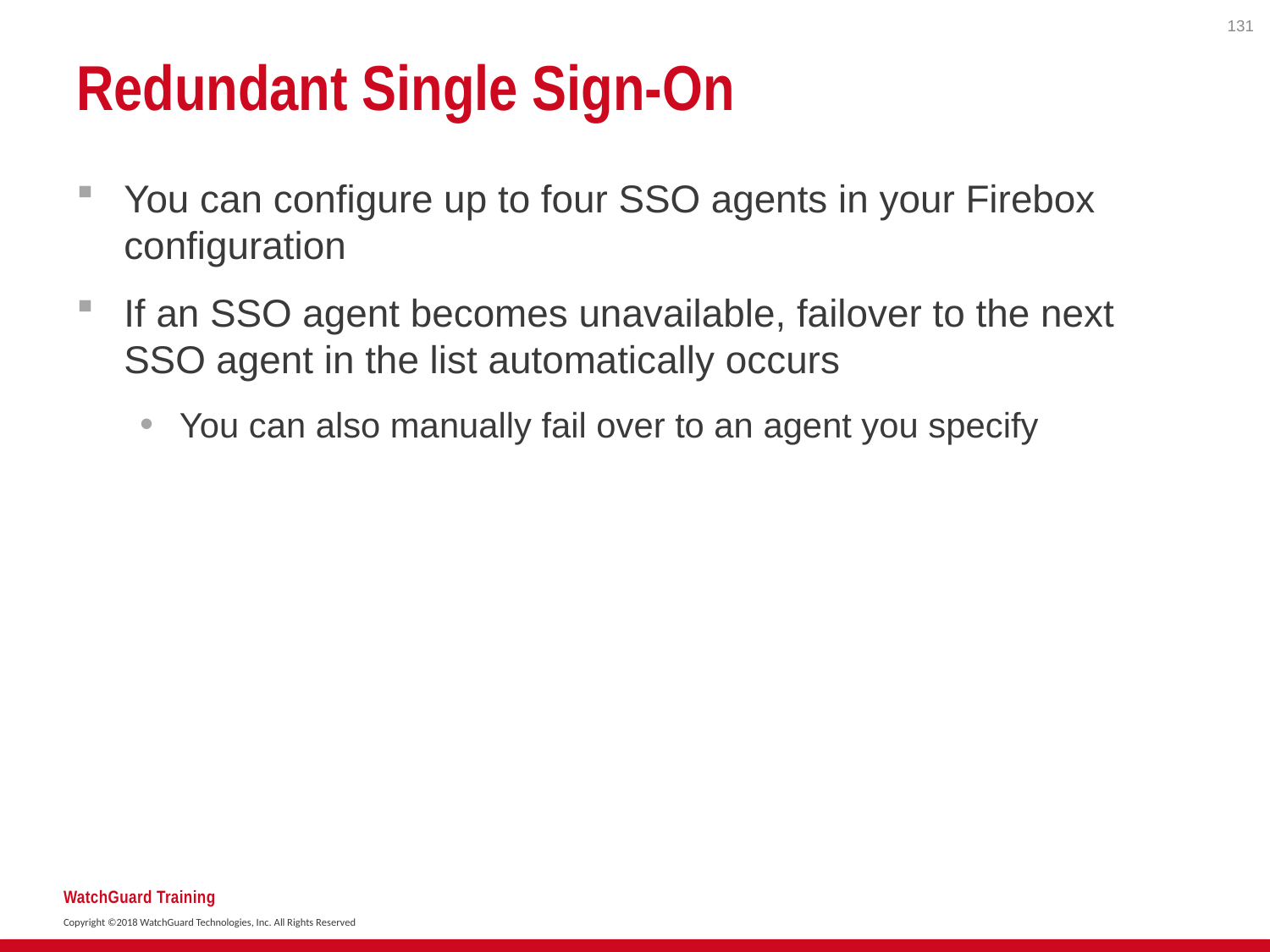

131
# Redundant Single Sign-On
You can configure up to four SSO agents in your Firebox configuration
If an SSO agent becomes unavailable, failover to the next SSO agent in the list automatically occurs
You can also manually fail over to an agent you specify